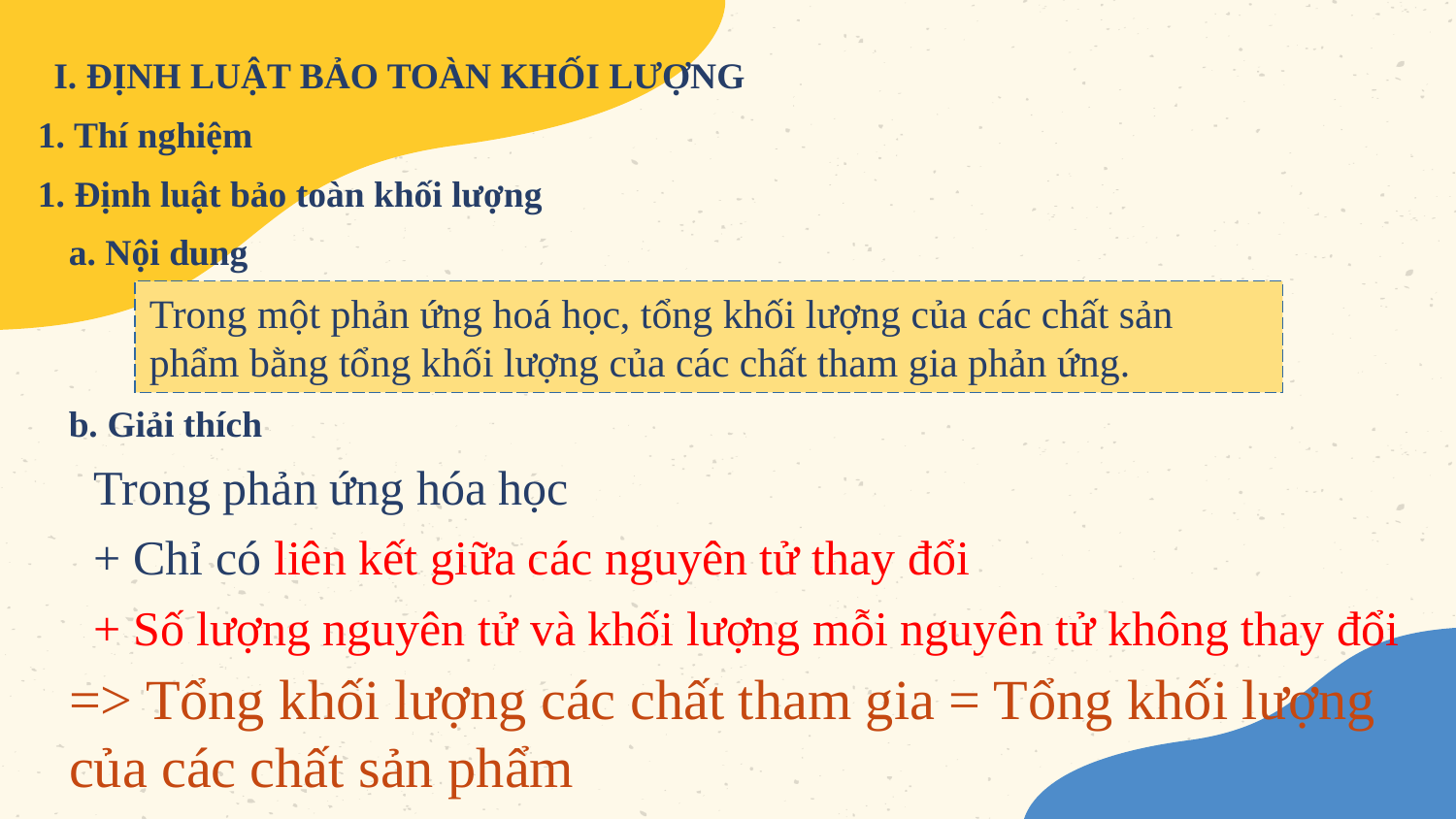

I. ĐỊNH LUẬT BẢO TOÀN KHỐI LƯỢNG
1. Thí nghiệm
1. Định luật bảo toàn khối lượng
a. Nội dung
Trong một phản ứng hoá học, tổng khối lượng của các chất sản phẩm bằng tổng khối lượng của các chất tham gia phản ứng.
b. Giải thích
Trong phản ứng hóa học
+ Chỉ có liên kết giữa các nguyên tử thay đổi
+ Số lượng nguyên tử và khối lượng mỗi nguyên tử không thay đổi
=> Tổng khối lượng các chất tham gia = Tổng khối lượng của các chất sản phẩm